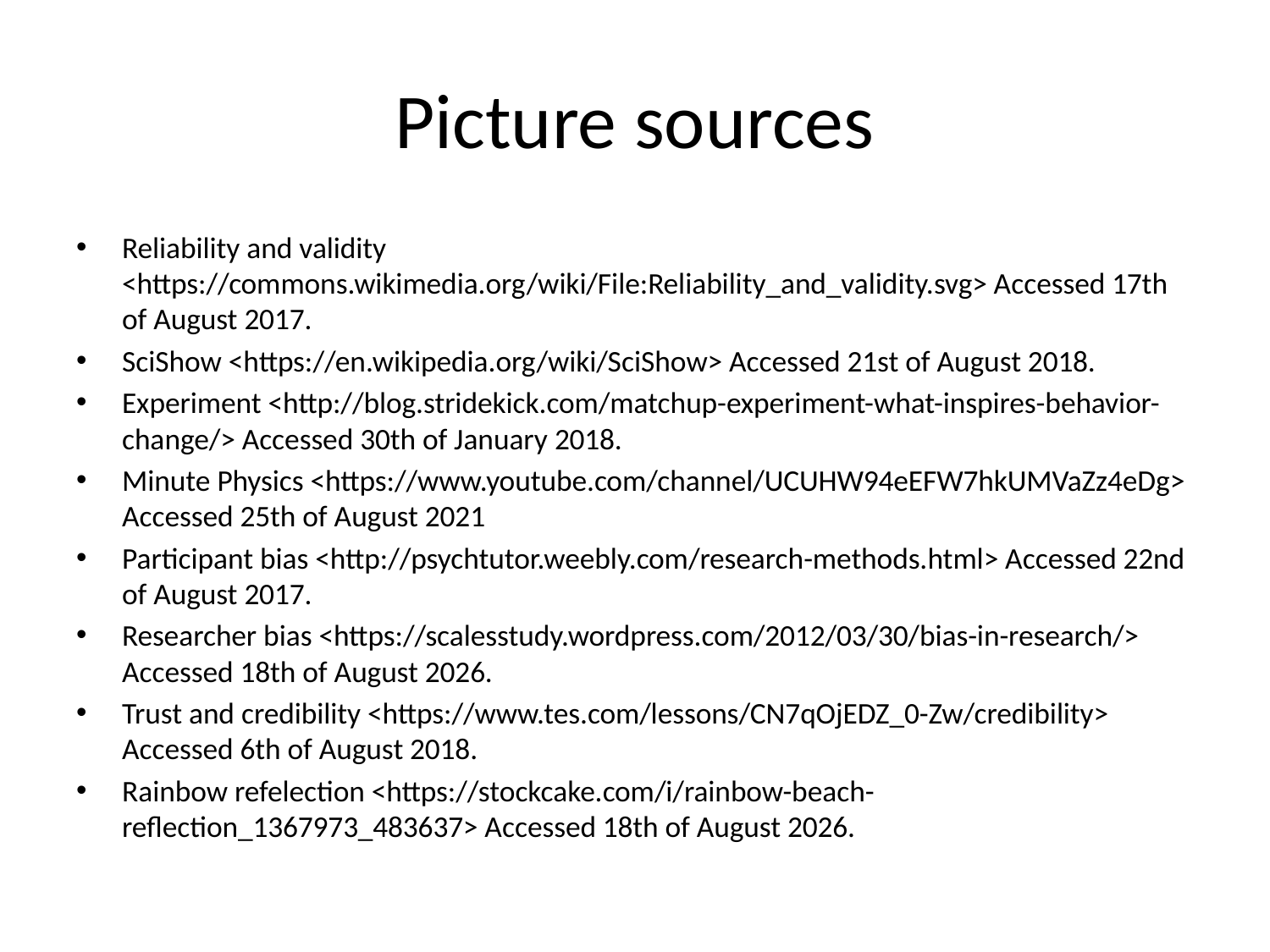

# Picture sources
Reliability and validity <https://commons.wikimedia.org/wiki/File:Reliability_and_validity.svg> Accessed 17th of August 2017.
SciShow <https://en.wikipedia.org/wiki/SciShow> Accessed 21st of August 2018.
Experiment <http://blog.stridekick.com/matchup-experiment-what-inspires-behavior-change/> Accessed 30th of January 2018.
Minute Physics <https://www.youtube.com/channel/UCUHW94eEFW7hkUMVaZz4eDg> Accessed 25th of August 2021
Participant bias <http://psychtutor.weebly.com/research-methods.html> Accessed 22nd of August 2017.
Researcher bias <https://scalesstudy.wordpress.com/2012/03/30/bias-in-research/> Accessed 18th of August 2026.
Trust and credibility <https://www.tes.com/lessons/CN7qOjEDZ_0-Zw/credibility> Accessed 6th of August 2018.
Rainbow refelection <https://stockcake.com/i/rainbow-beach-reflection_1367973_483637> Accessed 18th of August 2026.